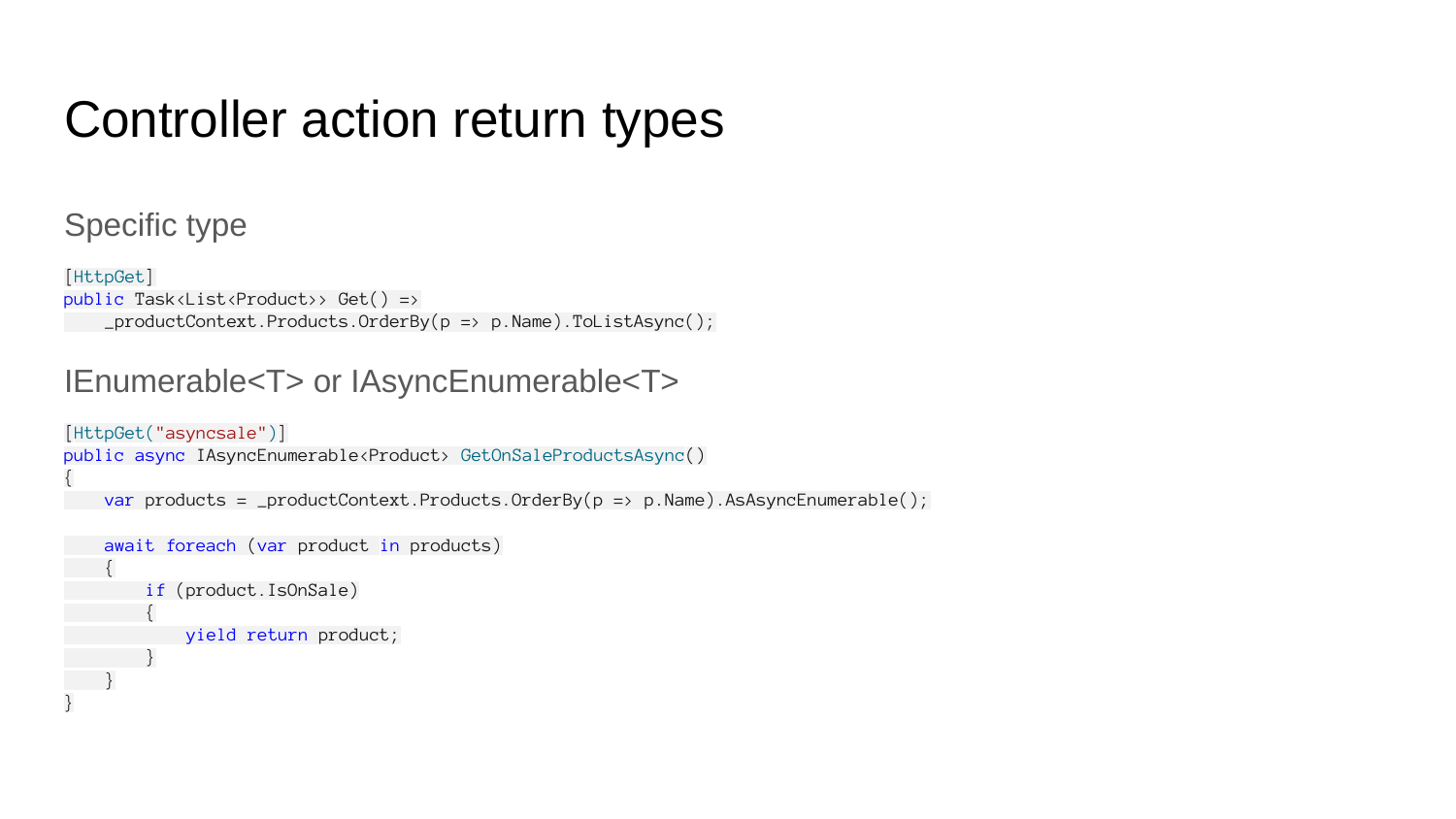

# Controller action return types
Specific type
[HttpGet]
public Task<List<Product>> Get() =>
    _productContext.Products.OrderBy(p => p.Name).ToListAsync();

IEnumerable<T> or IAsyncEnumerable<T>
[HttpGet("asyncsale")]
public async IAsyncEnumerable<Product> GetOnSaleProductsAsync()
{
    var products = _productContext.Products.OrderBy(p => p.Name).AsAsyncEnumerable();

    await foreach (var product in products)
    {
        if (product.IsOnSale)
        {
            yield return product;
        }
    }
}